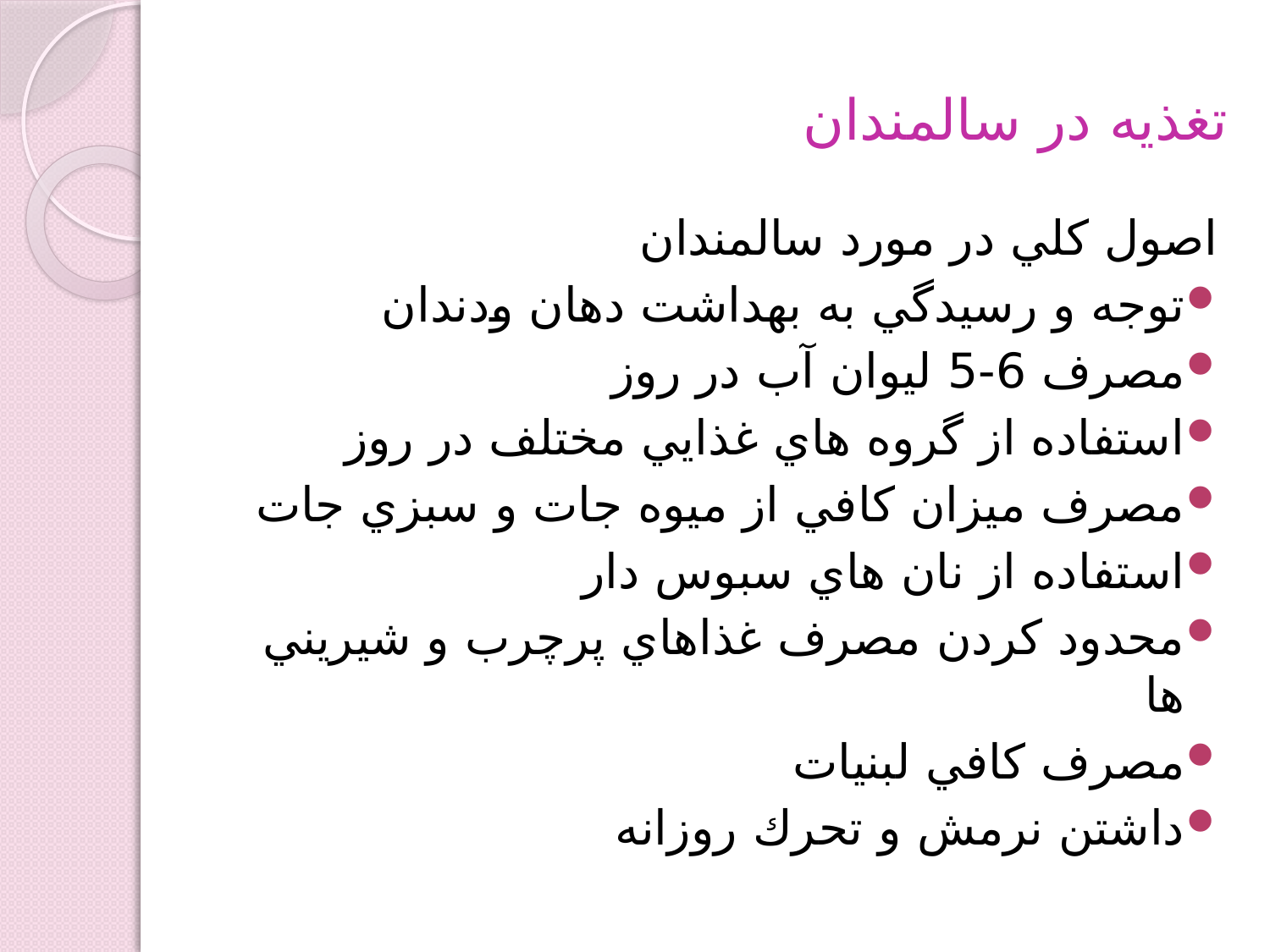

# تغذيه در سالمندان
اصول كلي در مورد سالمندان
توجه و رسيدگي به بهداشت دهان ودندان
مصرف 6-5 ليوان آب در روز
استفاده از گروه هاي غذايي مختلف در روز
مصرف ميزان كافي از ميوه جات و سبزي جات
استفاده از نان هاي سبوس دار
محدود كردن مصرف غذاهاي پرچرب و شيريني ها
مصرف كافي لبنيات
داشتن نرمش و تحرك روزانه